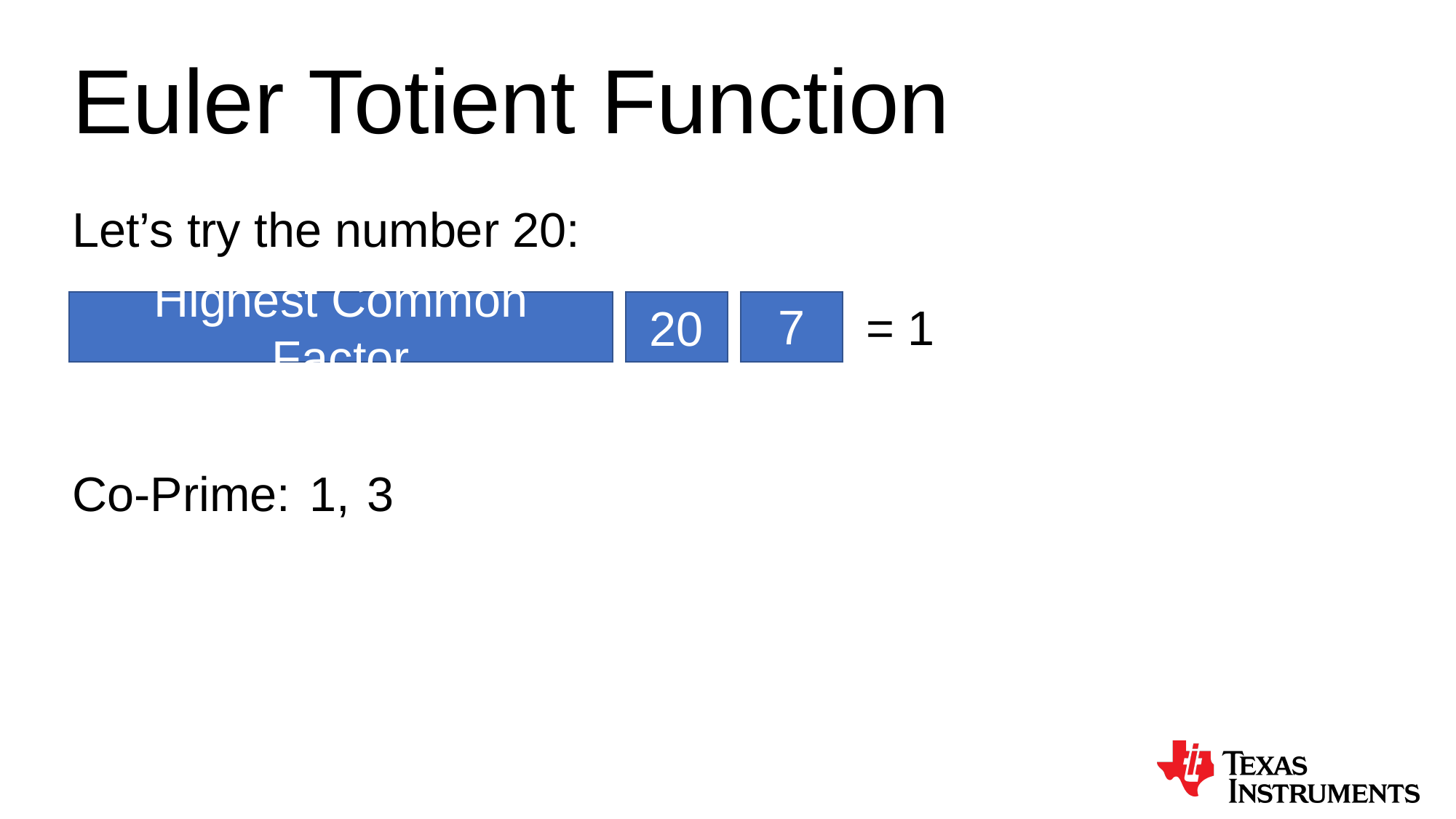

Euler Totient Function
8
Let’s try the number 20:
7

20

= 1
Highest Common Factor
3
Co-Prime:
1,
2